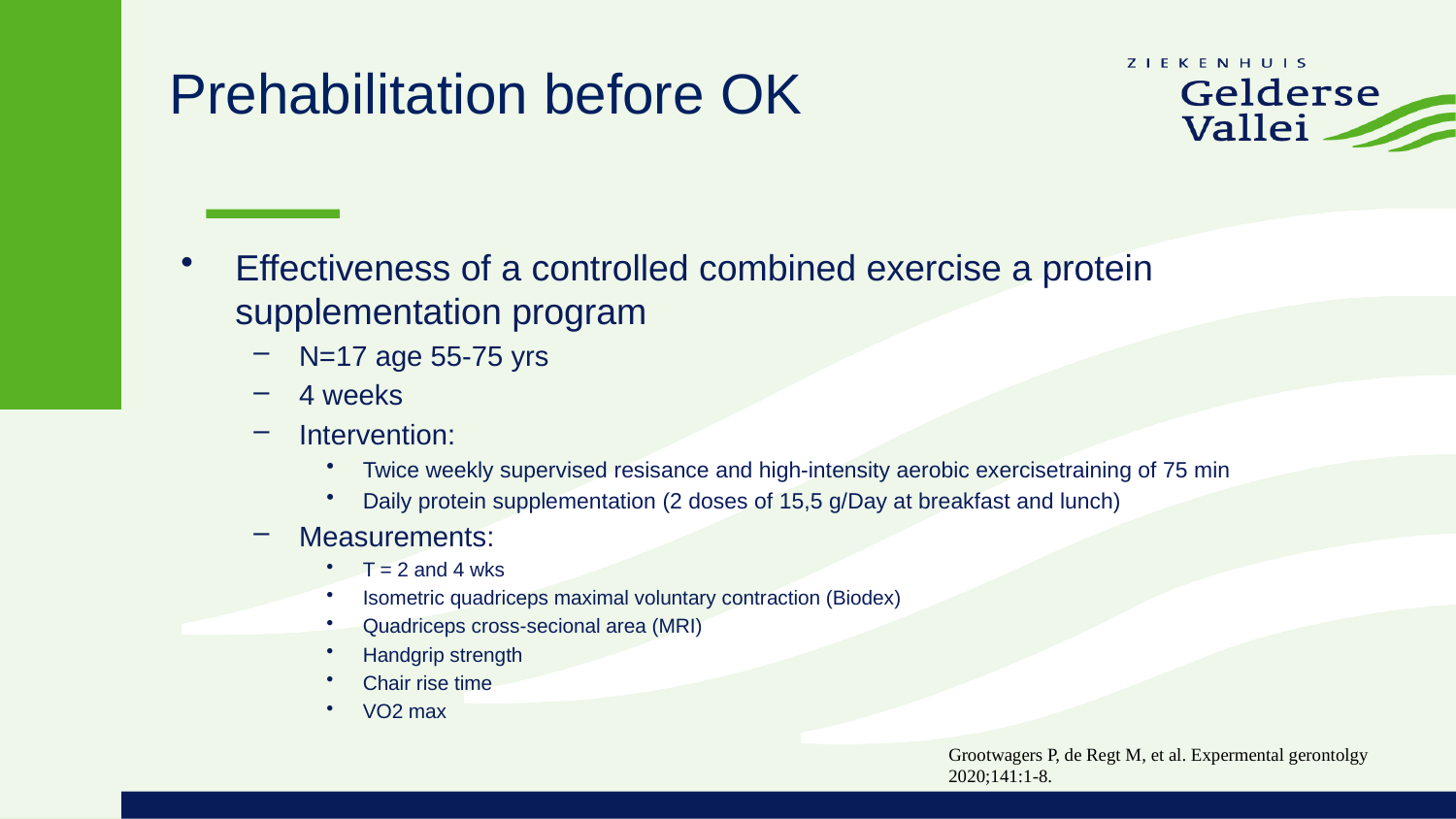

# Prehabilitation before OK
Effectiveness of a controlled combined exercise a protein supplementation program
N=17 age 55-75 yrs
4 weeks
Intervention:
Twice weekly supervised resisance and high-intensity aerobic exercisetraining of 75 min
Daily protein supplementation (2 doses of 15,5 g/Day at breakfast and lunch)
Measurements:
T = 2 and 4 wks
Isometric quadriceps maximal voluntary contraction (Biodex)
Quadriceps cross-secional area (MRI)
Handgrip strength
Chair rise time
VO2 max

Grootwagers P, de Regt M, et al. Expermental gerontolgy 2020;141:1-8.